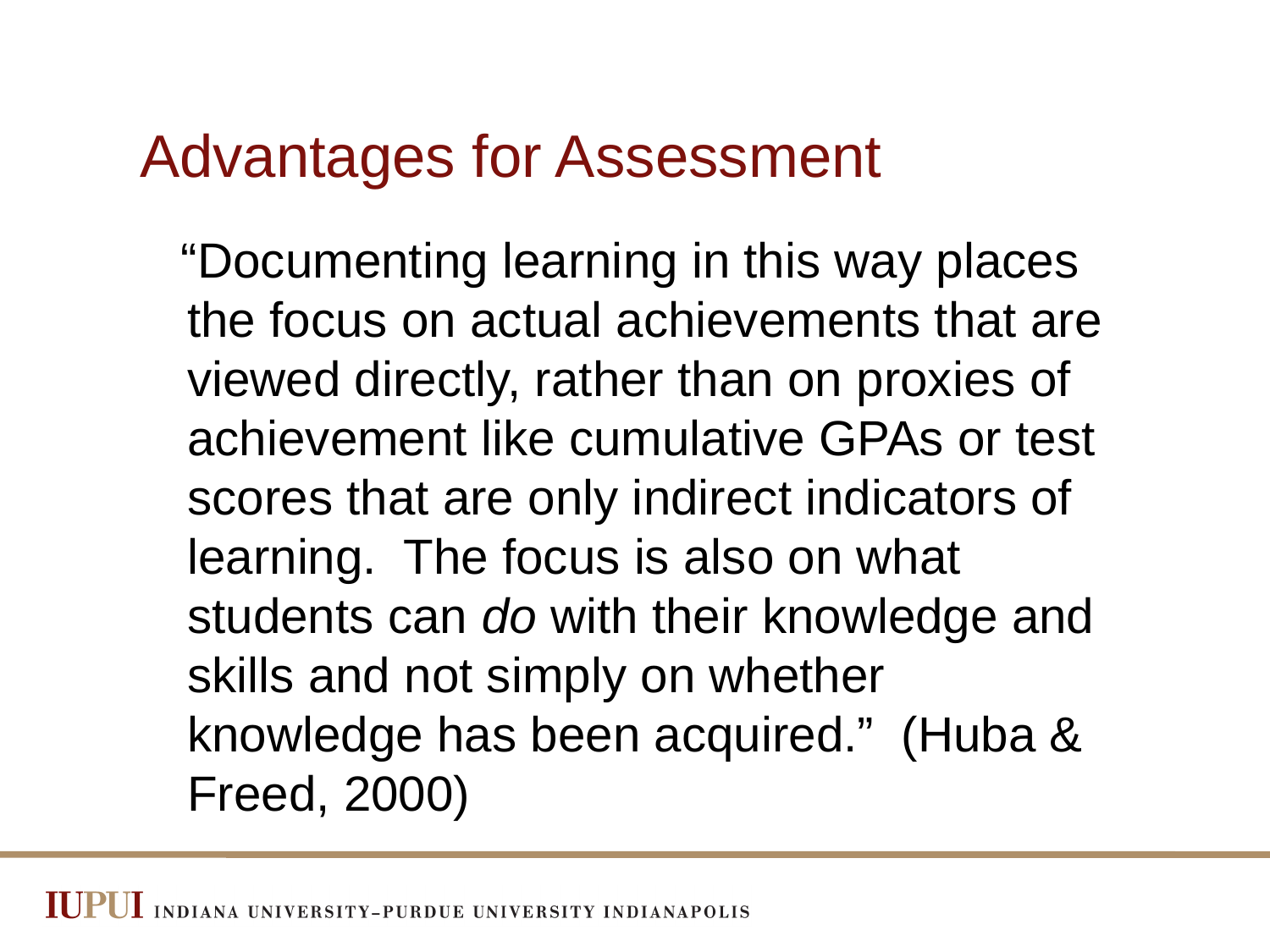

# Advantages for Assessment
   “Documenting learning in this way places the focus on actual achievements that are viewed directly, rather than on proxies of achievement like cumulative GPAs or test scores that are only indirect indicators of learning.  The focus is also on what students can do with their knowledge and skills and not simply on whether knowledge has been acquired.”  (Huba & Freed, 2000)